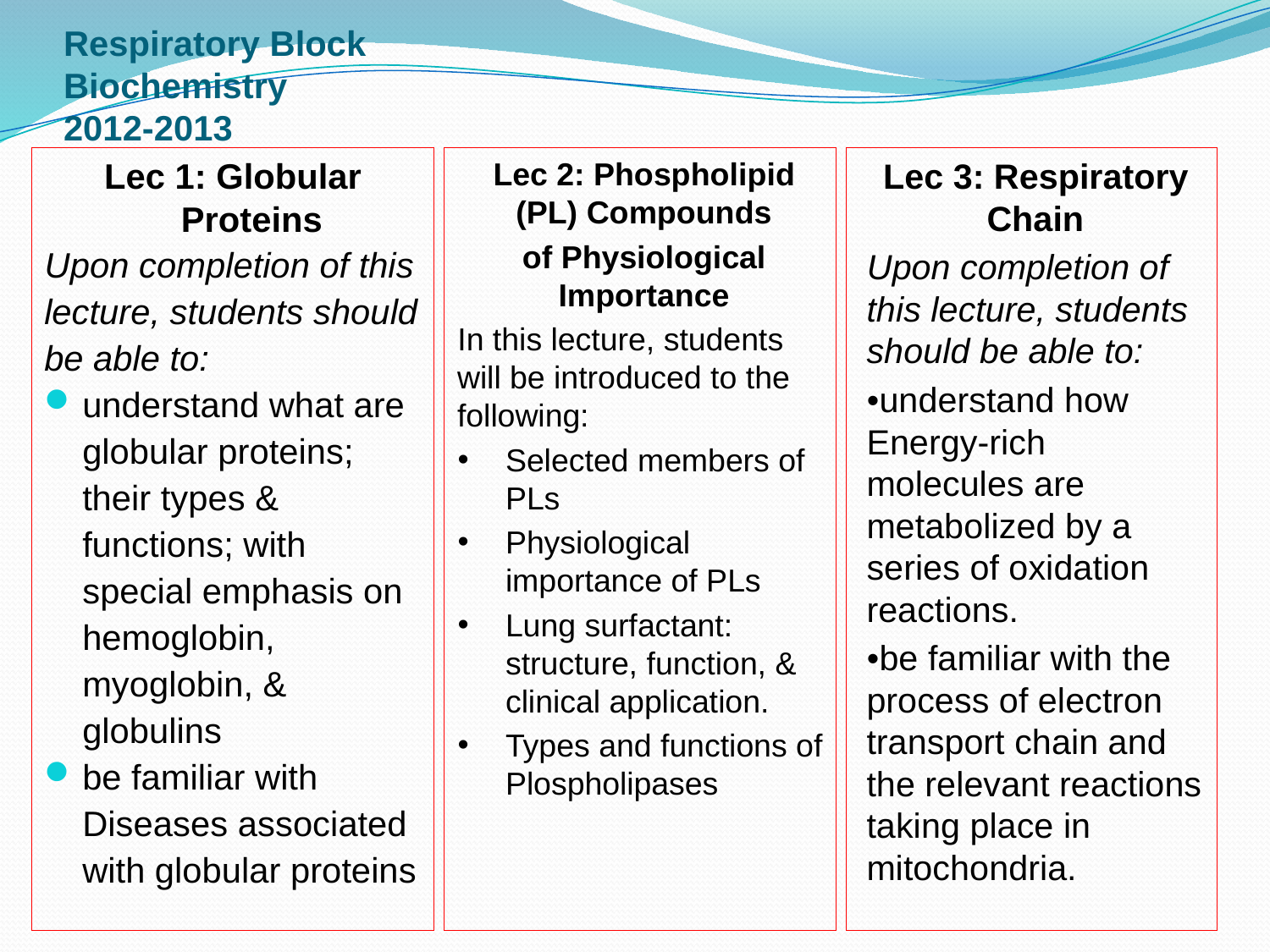

# Respiratory Block Biochemistry 2012-2013
Lec 1: Globular Proteins
Upon completion of this lecture, students should be able to:
understand what are globular proteins; their types & functions; with special emphasis on hemoglobin, myoglobin, & globulins
be familiar with Diseases associated with globular proteins

Lec 2: Phospholipid (PL) Compounds
of Physiological Importance
In this lecture, students will be introduced to the following:
Selected members of PLs
Physiological importance of PLs
Lung surfactant: structure, function, & clinical application.
Types and functions of Plospholipases
Lec 3: Respiratory Chain
Upon completion of this lecture, students should be able to:
•understand how Energy-rich molecules are metabolized by a series of oxidation reactions.
•be familiar with the process of electron transport chain and the relevant reactions taking place in mitochondria.